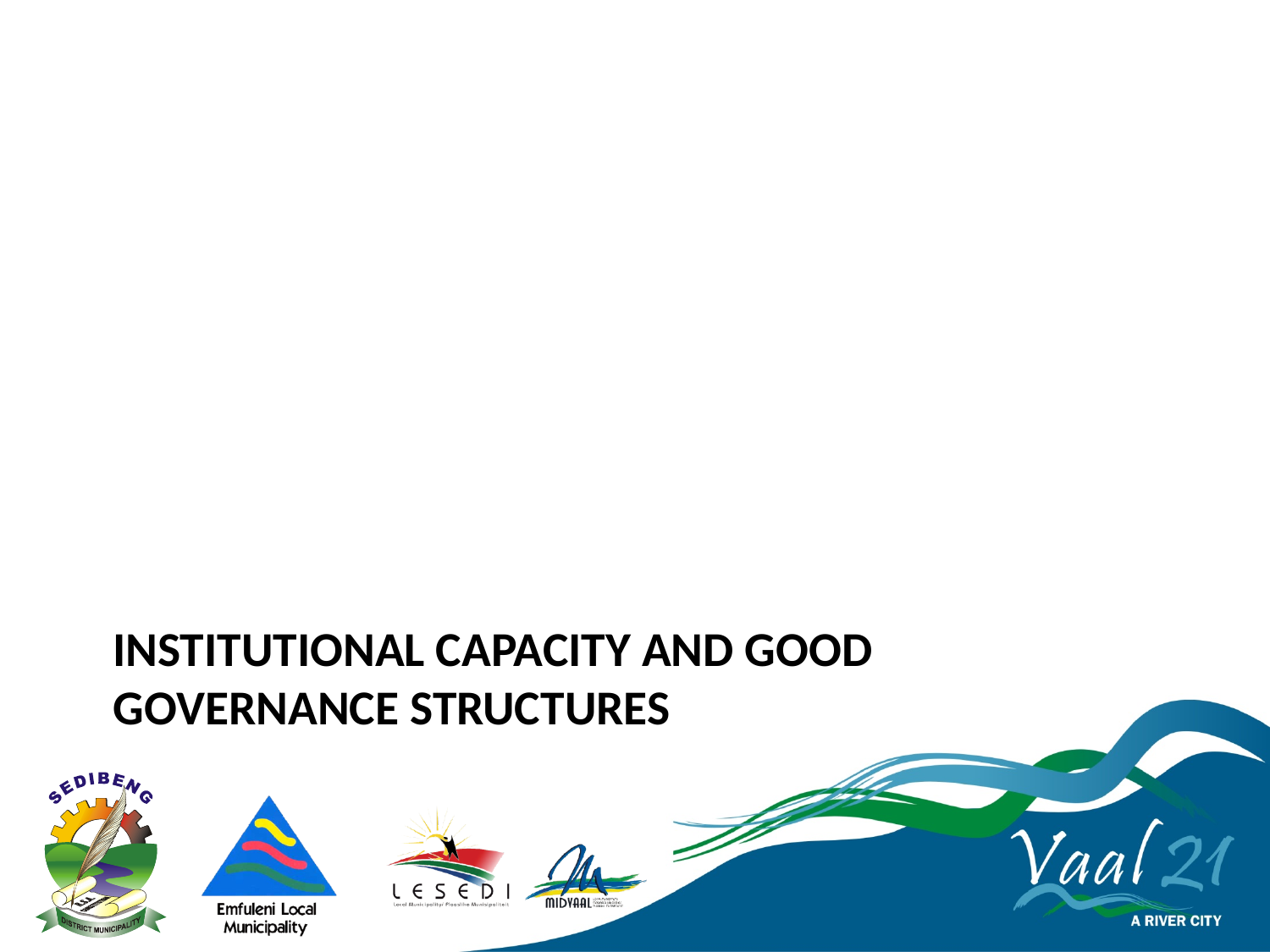

# Institutional capacity and good governance structures